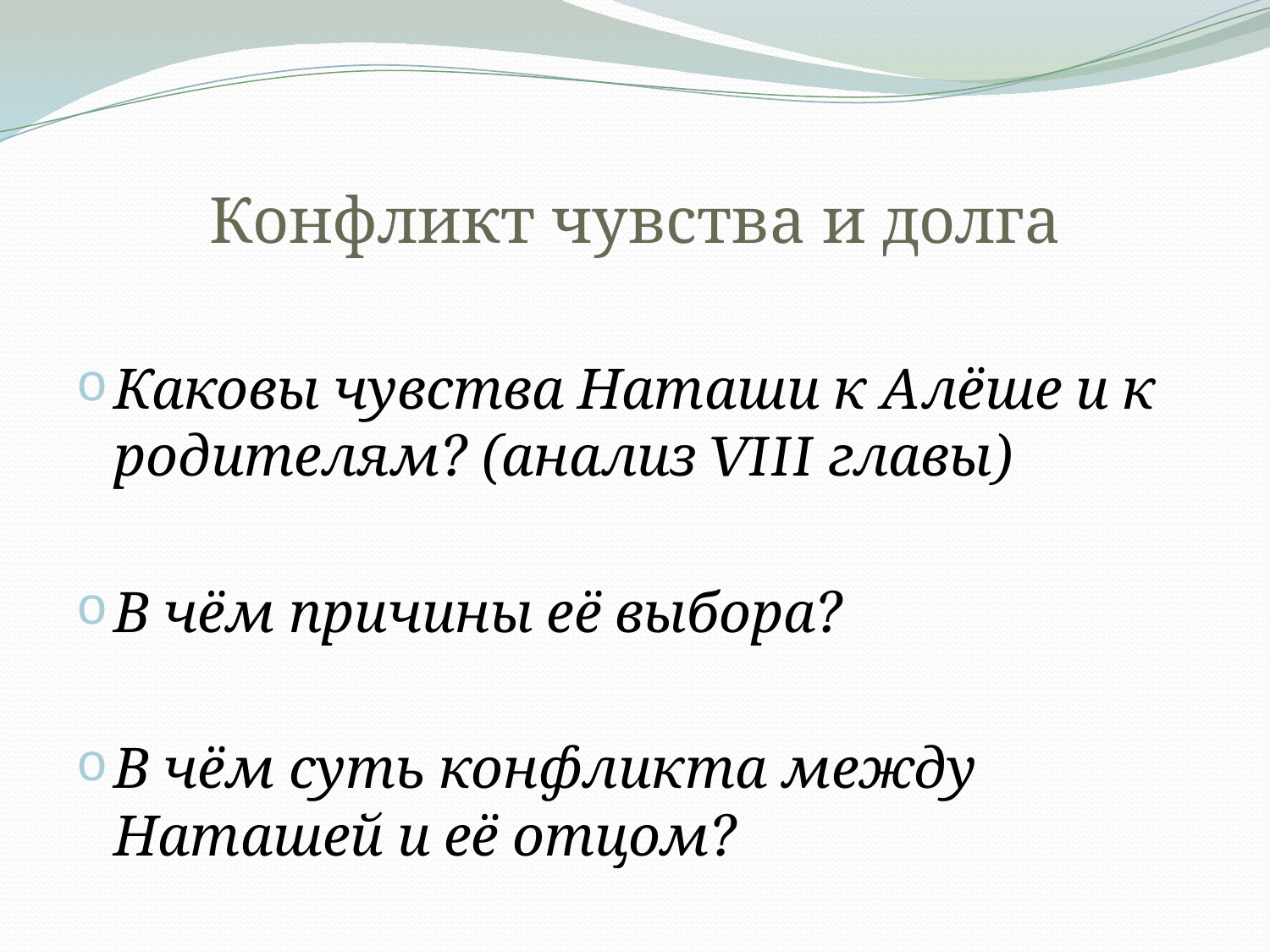

# Конфликт чувства и долга

Каковы чувства Наташи к Алёше и к родителям? (анализ VIII главы)

В чём причины её выбора?

В чём суть конфликта между Наташей и её отцом?